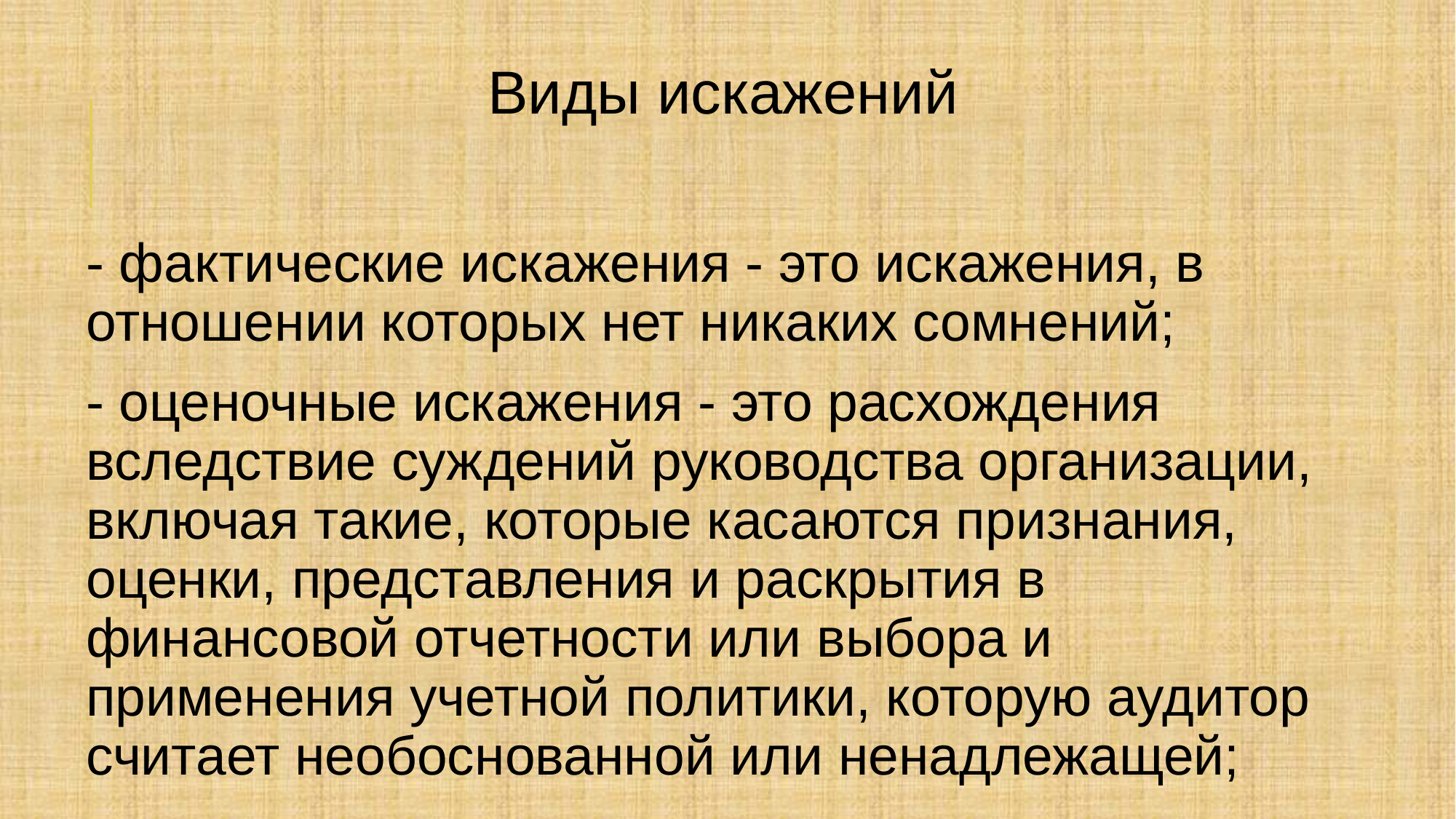

Виды искажений

- фактические искажения - это искажения, в отношении которых нет никаких сомнений;
- оценочные искажения - это расхождения вследствие суждений руководства организации, включая такие, которые касаются признания, оценки, представления и раскрытия в финансовой отчетности или выбора и применения учетной политики, которую аудитор считает необоснованной или ненадлежащей;